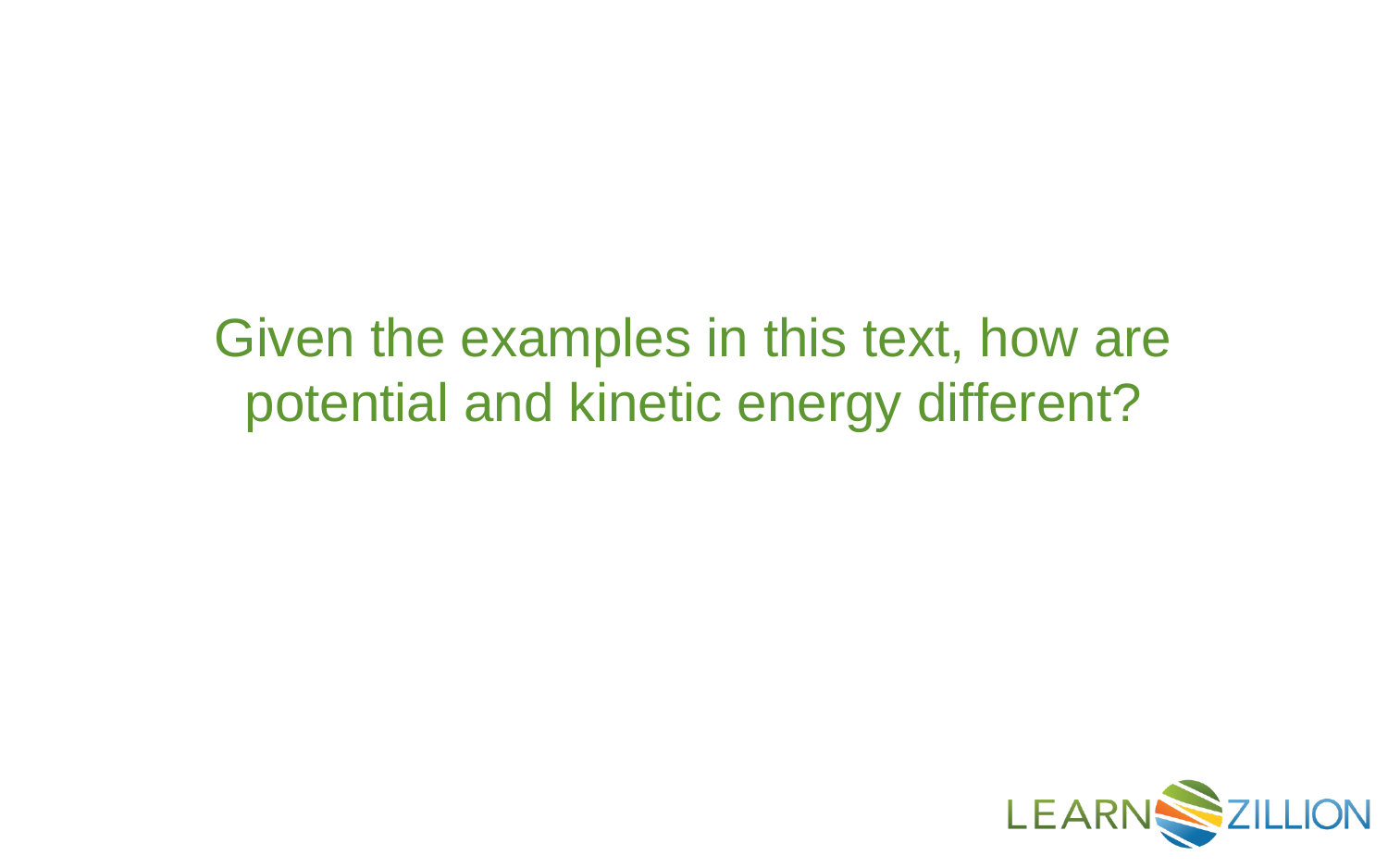

Given the examples in this text, how are potential and kinetic energy different?